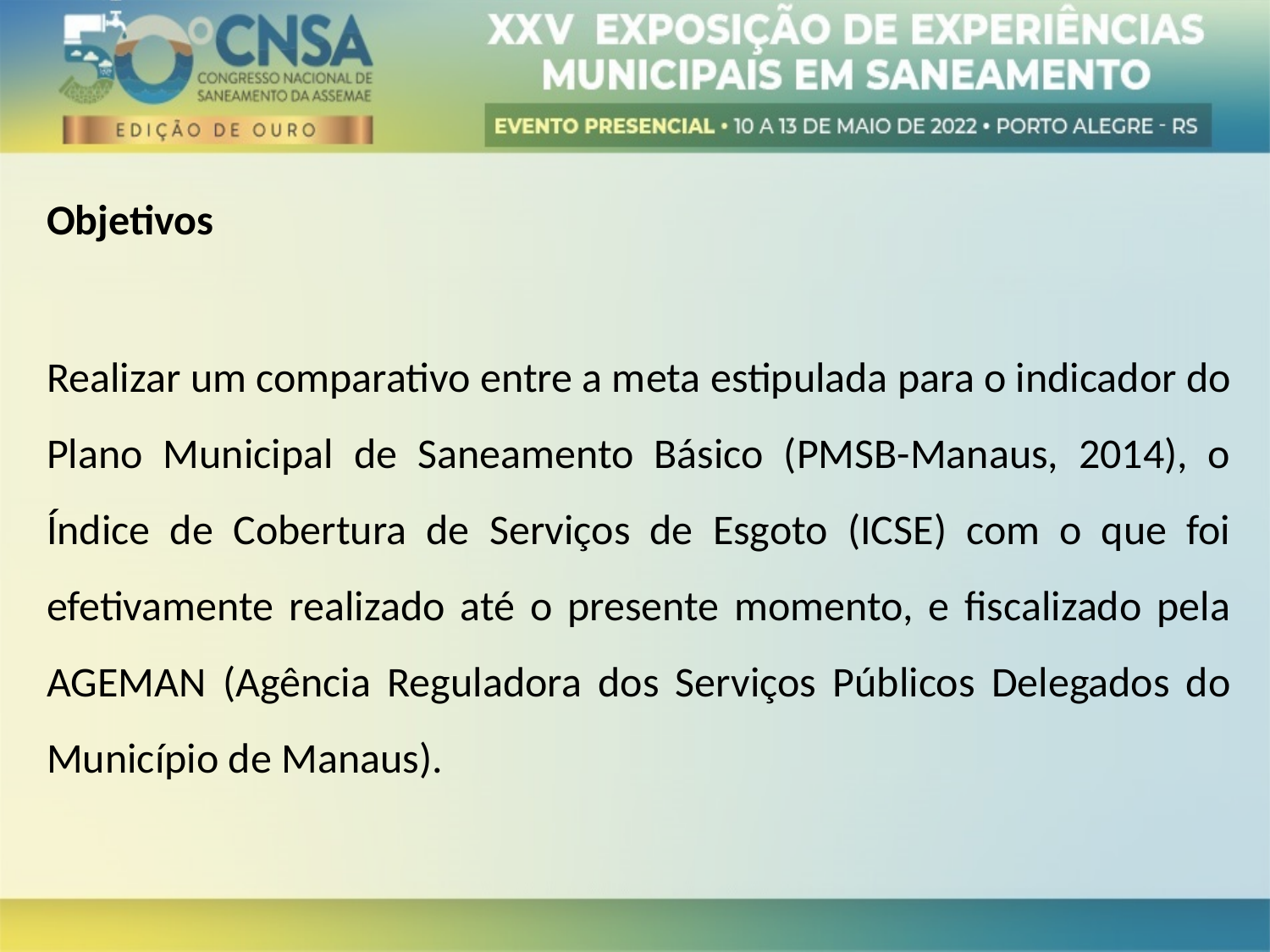

Objetivos

Realizar um comparativo entre a meta estipulada para o indicador do Plano Municipal de Saneamento Básico (PMSB-Manaus, 2014), o Índice de Cobertura de Serviços de Esgoto (ICSE) com o que foi efetivamente realizado até o presente momento, e fiscalizado pela AGEMAN (Agência Reguladora dos Serviços Públicos Delegados do Município de Manaus).